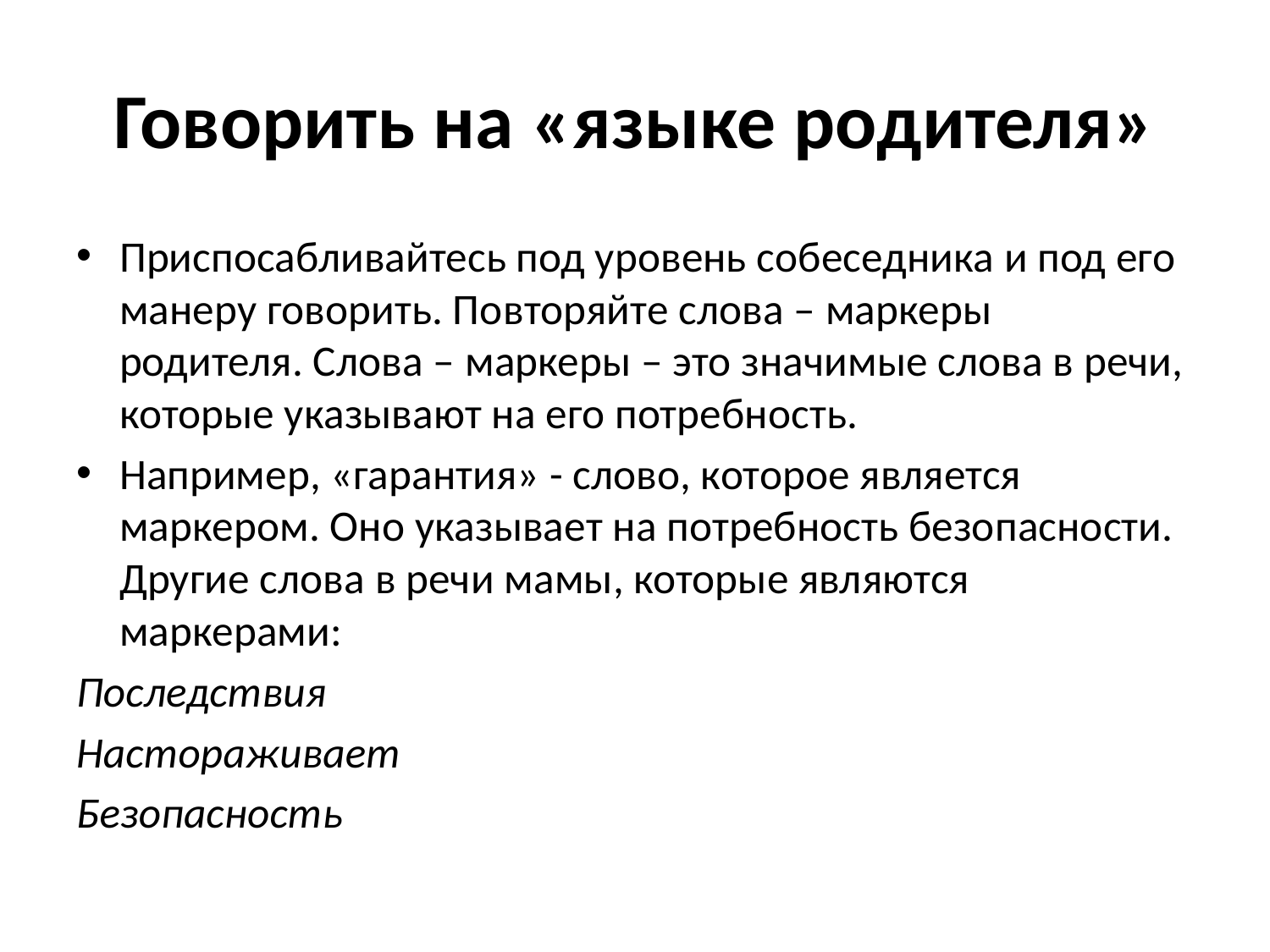

# Говорить на «языке родителя»
Приспосабливайтесь под уровень собеседника и под его манеру говорить. Повторяйте слова – маркеры  родителя. Слова – маркеры – это значимые слова в речи, которые указывают на его потребность.
Например, «гарантия» - слово, которое является маркером. Оно указывает на потребность безопасности. Другие слова в речи мамы, которые являются маркерами:
Последствия
Настораживает
Безопасность